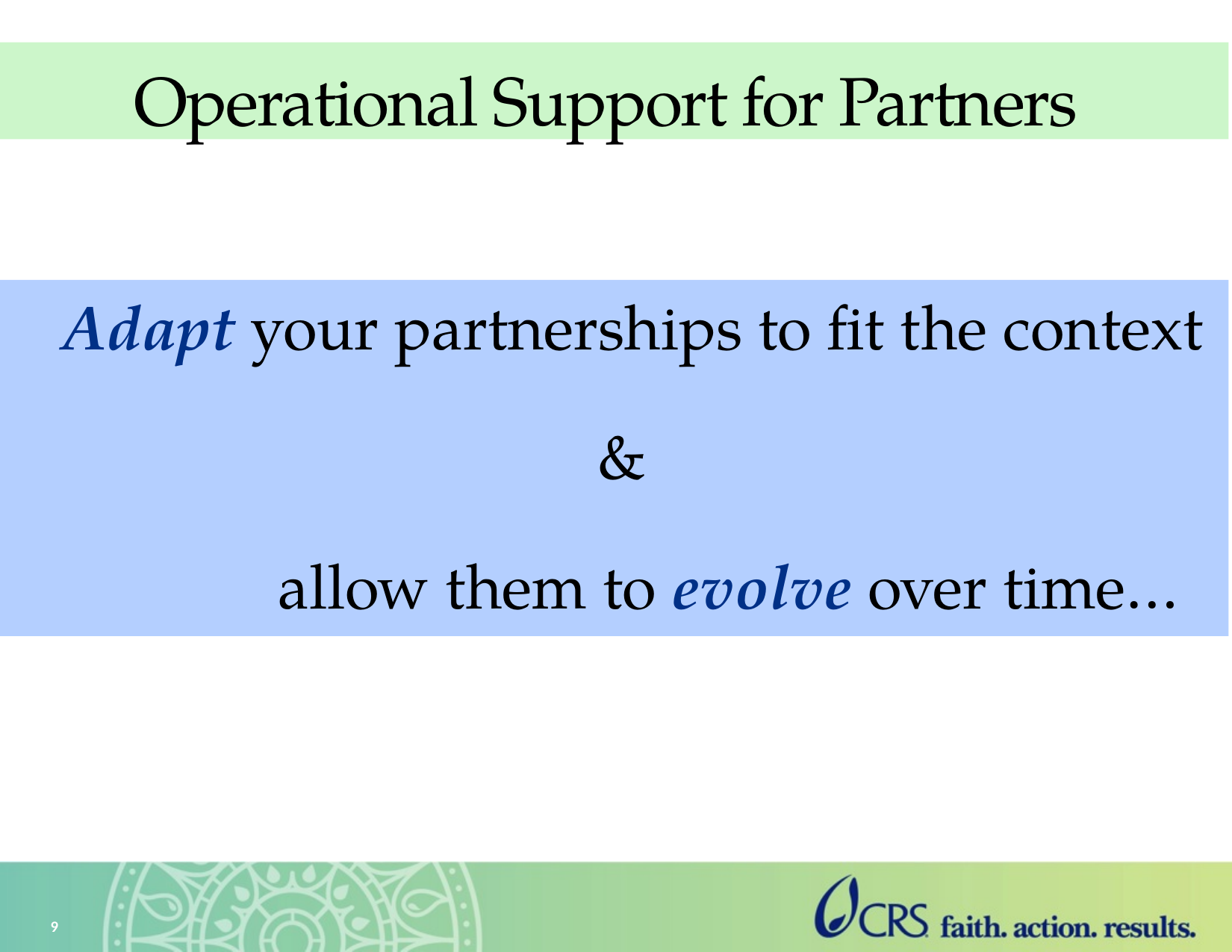

#
Operational Support for Partners
   Adapt your partnerships to fit the context

 &

             allow them to evolve over time…

9